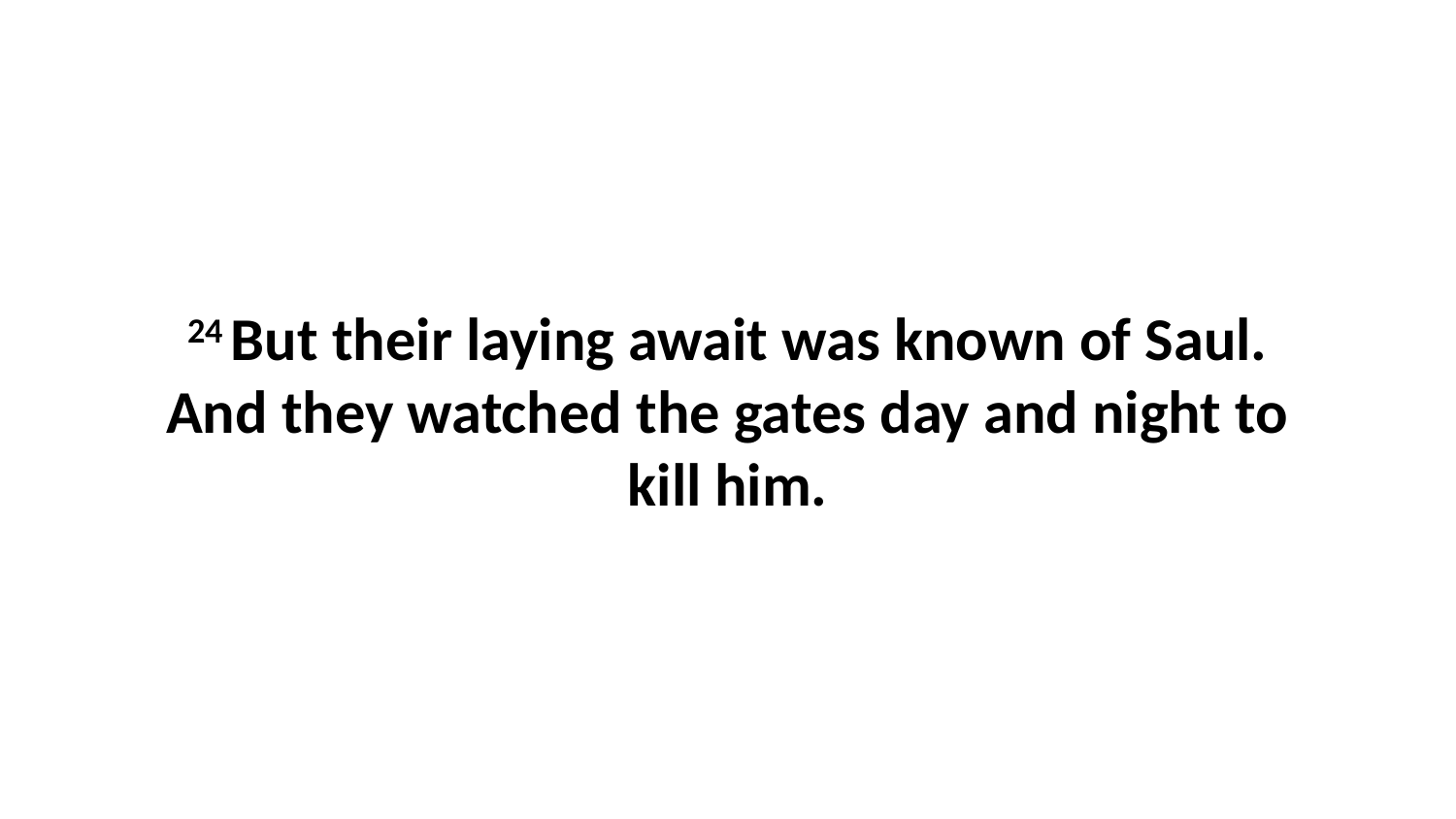

24 But their laying await was known of Saul. And they watched the gates day and night to kill him.